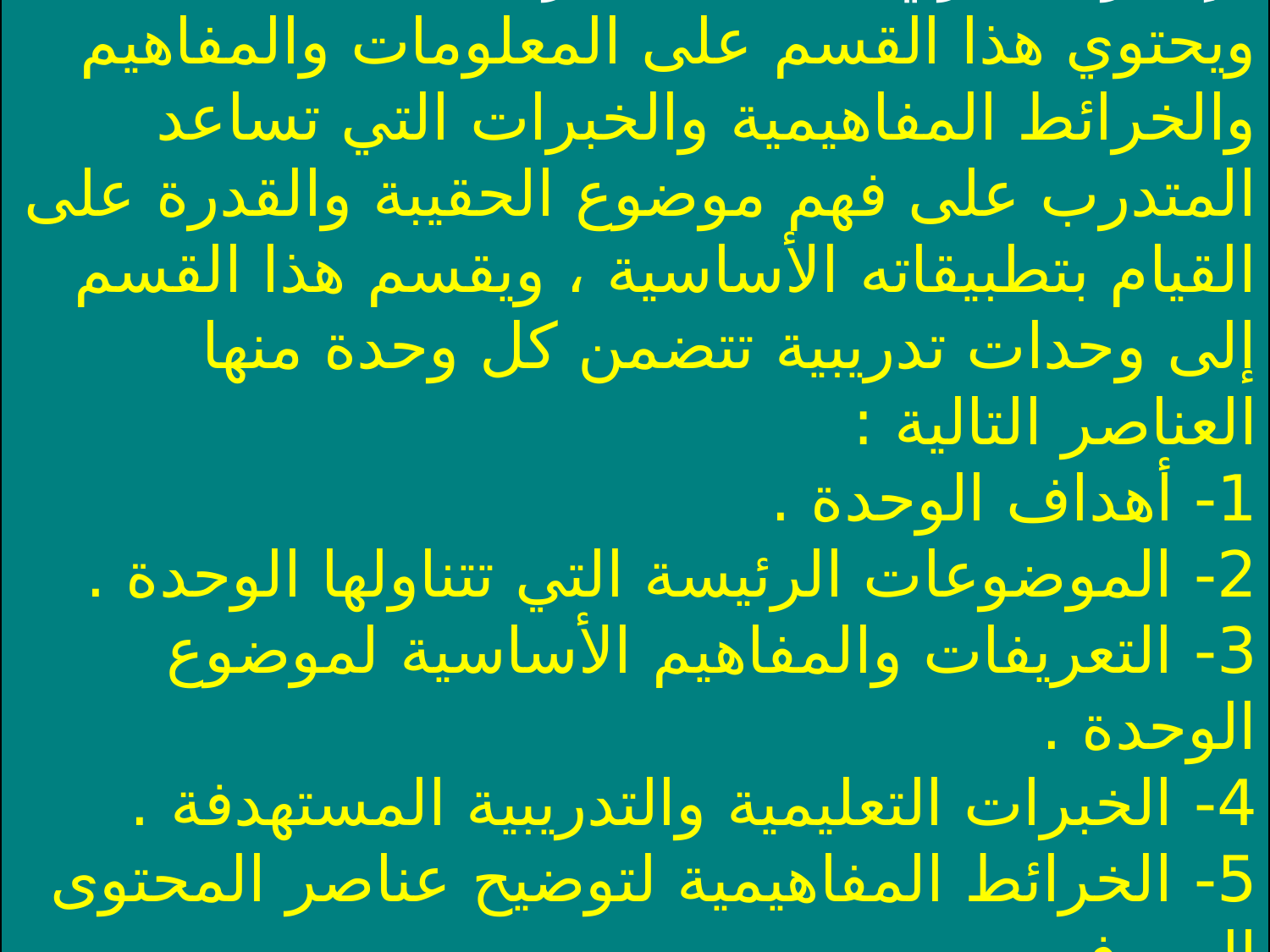

القسم الثاني : المحتوى التدريبي النظري " الإطار النظري للحقيبة التدريبية ":
ويحتوي هذا القسم على المعلومات والمفاهيم والخرائط المفاهيمية والخبرات التي تساعد المتدرب على فهم موضوع الحقيبة والقدرة على القيام بتطبيقاته الأساسية ، ويقسم هذا القسم إلى وحدات تدريبية تتضمن كل وحدة منها العناصر التالية :
1- أهداف الوحدة .
2- الموضوعات الرئيسة التي تتناولها الوحدة .
3- التعريفات والمفاهيم الأساسية لموضوع الوحدة .
4- الخبرات التعليمية والتدريبية المستهدفة .
5- الخرائط المفاهيمية لتوضيح عناصر المحتوى المعرفي .
6- الوسائل التعليمية والمواد التعليمية المساعدة .